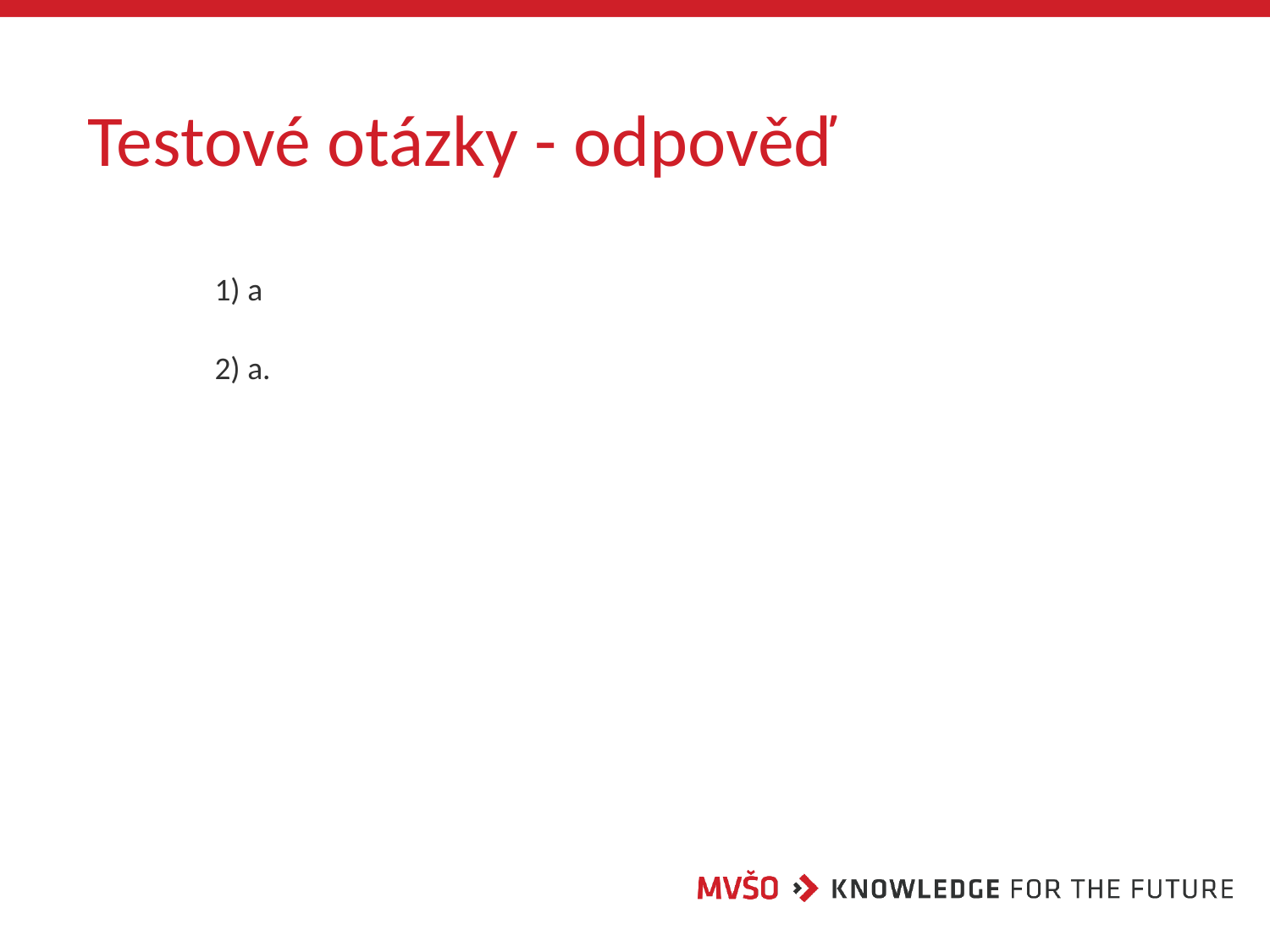

# Testové otázky - odpověď
	1) a
	2) a.